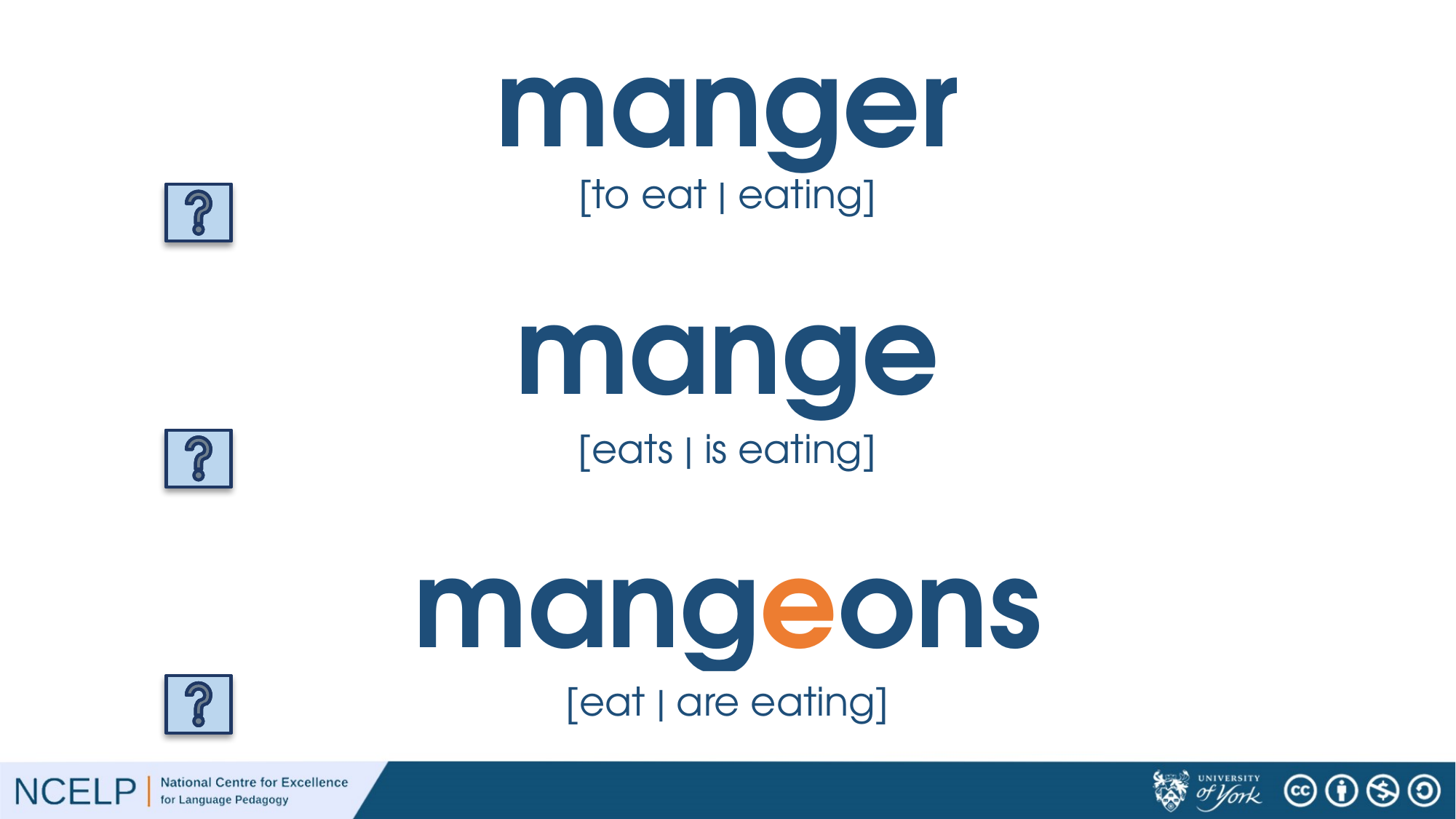

# manger
[to eat | eating]

mange
[eats | is eating]

mangeons
[eat | are eating]